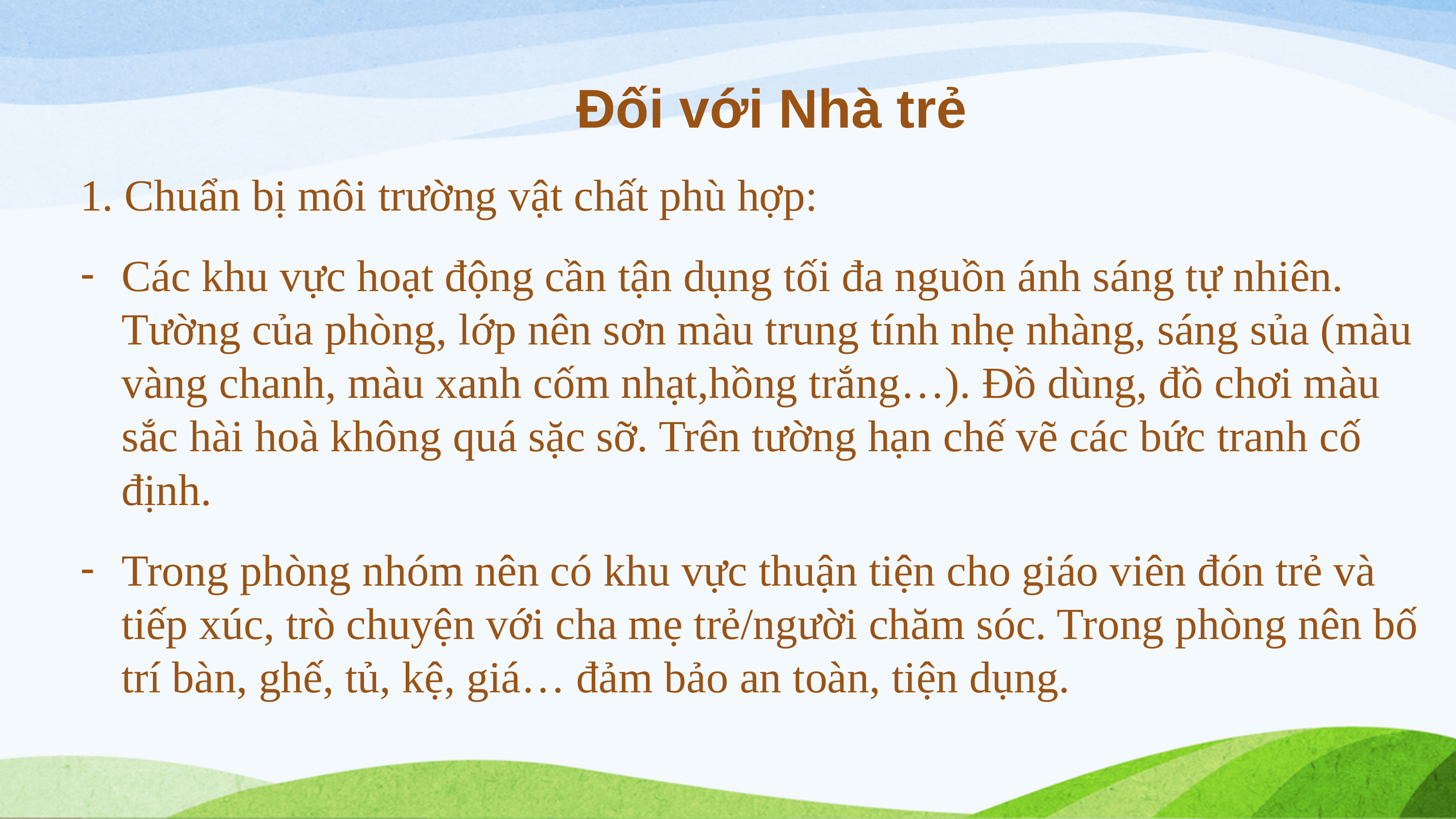

Đối với Nhà trẻ
1. Chuẩn bị môi trường vật chất phù hợp:
Các khu vực hoạt động cần tận dụng tối đa nguồn ánh sáng tự nhiên. Tường của phòng, lớp nên sơn màu trung tính nhẹ nhàng, sáng sủa (màu vàng chanh, màu xanh cốm nhạt,hồng trắng…). Đồ dùng, đồ chơi màu sắc hài hoà không quá sặc sỡ. Trên tường hạn chế vẽ các bức tranh cố định.
Trong phòng nhóm nên có khu vực thuận tiện cho giáo viên đón trẻ và tiếp xúc, trò chuyện với cha mẹ trẻ/người chăm sóc. Trong phòng nên bố trí bàn, ghế, tủ, kệ, giá… đảm bảo an toàn, tiện dụng.